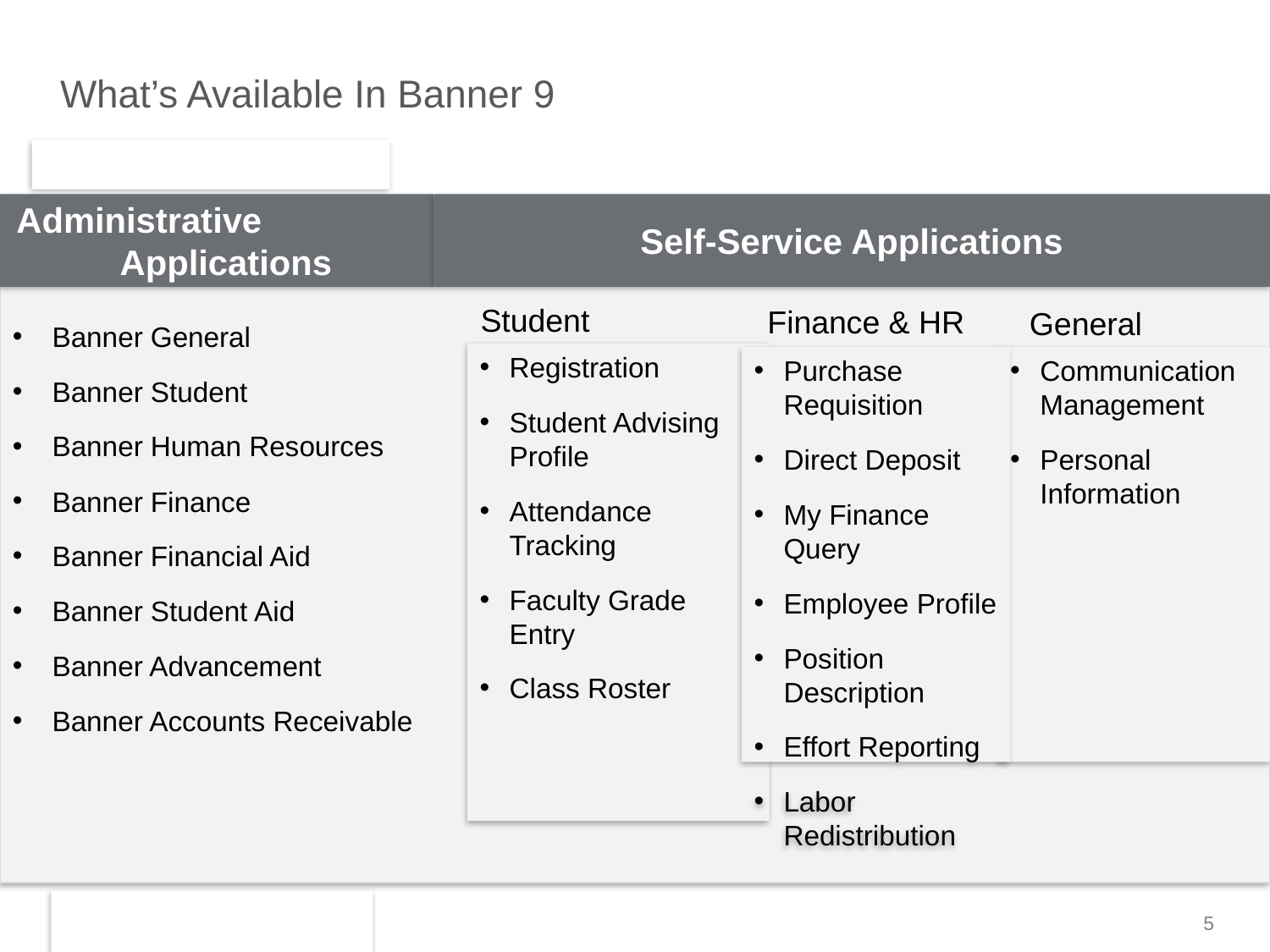

# What’s Available In Banner 9

Self-Service Applications
Administrative                   Applications

Banner General
Banner Student
Banner Human Resources
Banner Finance
Banner Financial Aid
Banner Student Aid
Banner Advancement
Banner Accounts Receivable
Student
Finance & HR
General
Registration
Student Advising Profile
Attendance Tracking
Faculty Grade Entry
Class Roster

Purchase Requisition
Direct Deposit
My Finance Query
Employee Profile
Position Description
Effort Reporting
Labor Redistribution
Communication Management
Personal Information